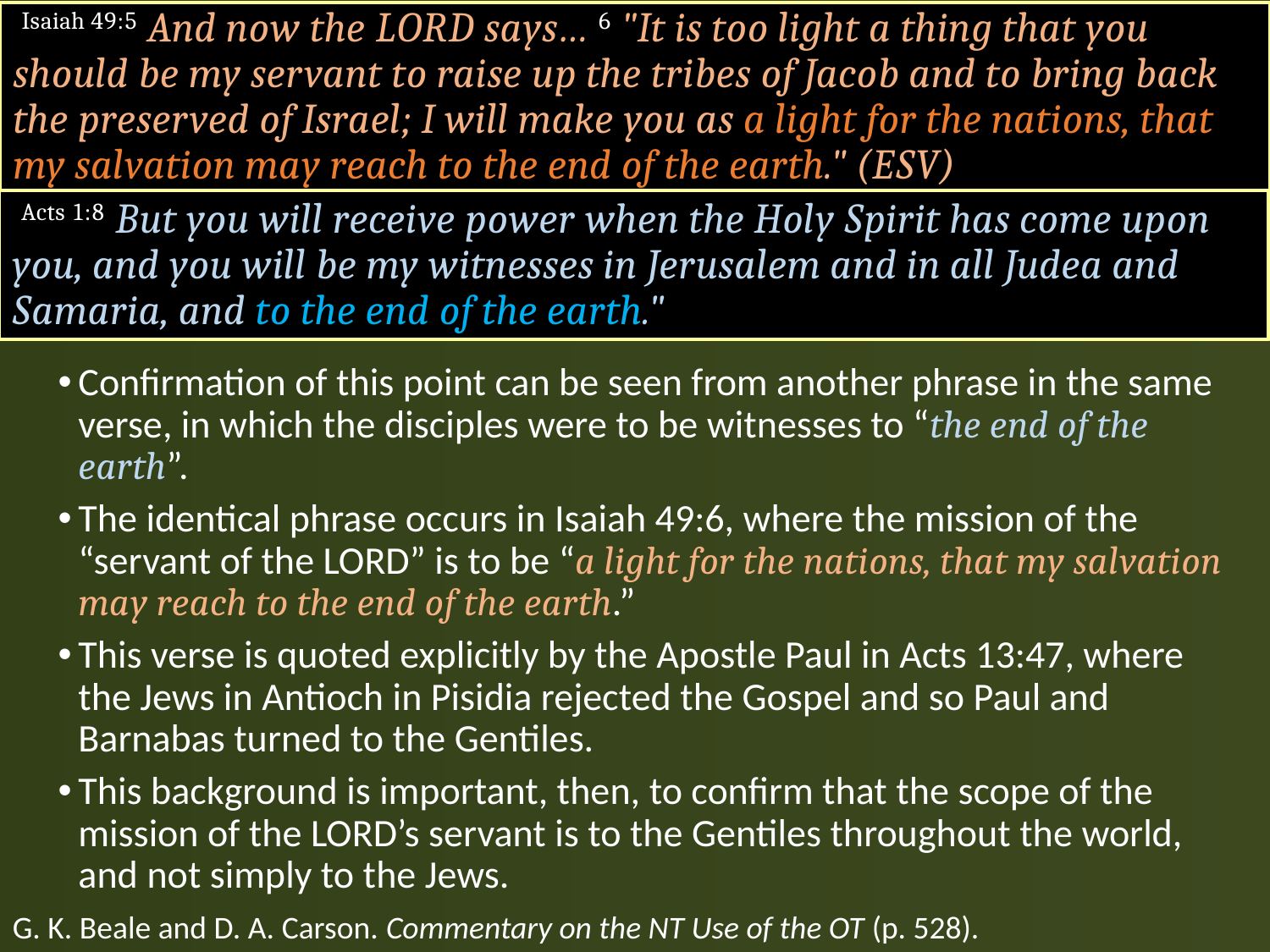

Isaiah 49:5 And now the LORD says… 6 "It is too light a thing that you should be my servant to raise up the tribes of Jacob and to bring back the preserved of Israel; I will make you as a light for the nations, that my salvation may reach to the end of the earth." (ESV)
 Acts 1:8 But you will receive power when the Holy Spirit has come upon you, and you will be my witnesses in Jerusalem and in all Judea and Samaria, and to the end of the earth."
Confirmation of this point can be seen from another phrase in the same verse, in which the disciples were to be witnesses to “the end of the earth”.
The identical phrase occurs in Isaiah 49:6, where the mission of the “servant of the LORD” is to be “a light for the nations, that my salvation may reach to the end of the earth.”
This verse is quoted explicitly by the Apostle Paul in Acts 13:47, where the Jews in Antioch in Pisidia rejected the Gospel and so Paul and Barnabas turned to the Gentiles.
This background is important, then, to confirm that the scope of the mission of the LORD’s servant is to the Gentiles throughout the world, and not simply to the Jews.
G. K. Beale and D. A. Carson. Commentary on the NT Use of the OT (p. 528).